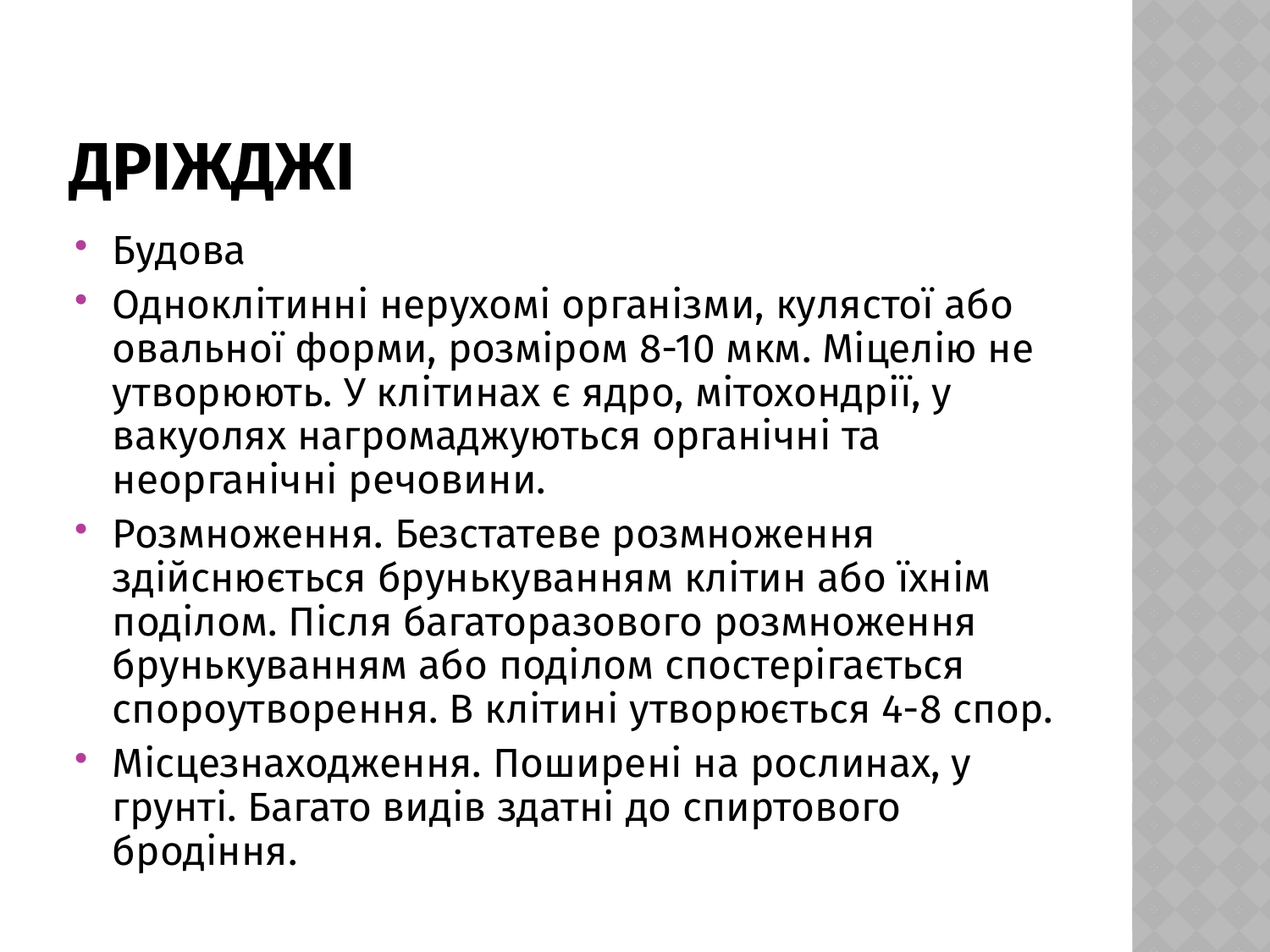

# Дріжджі
Будова
Одноклітинні нерухомі організми, кулястої або овальної форми, розміром 8-10 мкм. Міцелію не утворюють. У клітинах є ядро, мітохондрії, у вакуолях нагромаджуються органічні та неорганічні речовини.
Розмноження. Безстатеве розмноження здійснюється брунькуванням клітин або їхнім поділом. Після багаторазового розмноження брунькуванням або поділом спостерігається спороутворення. В клітині утворюється 4-8 спор.
Місцезнаходження. Поширені на рослинах, у грунті. Багато видів здатні до спиртового бродіння.